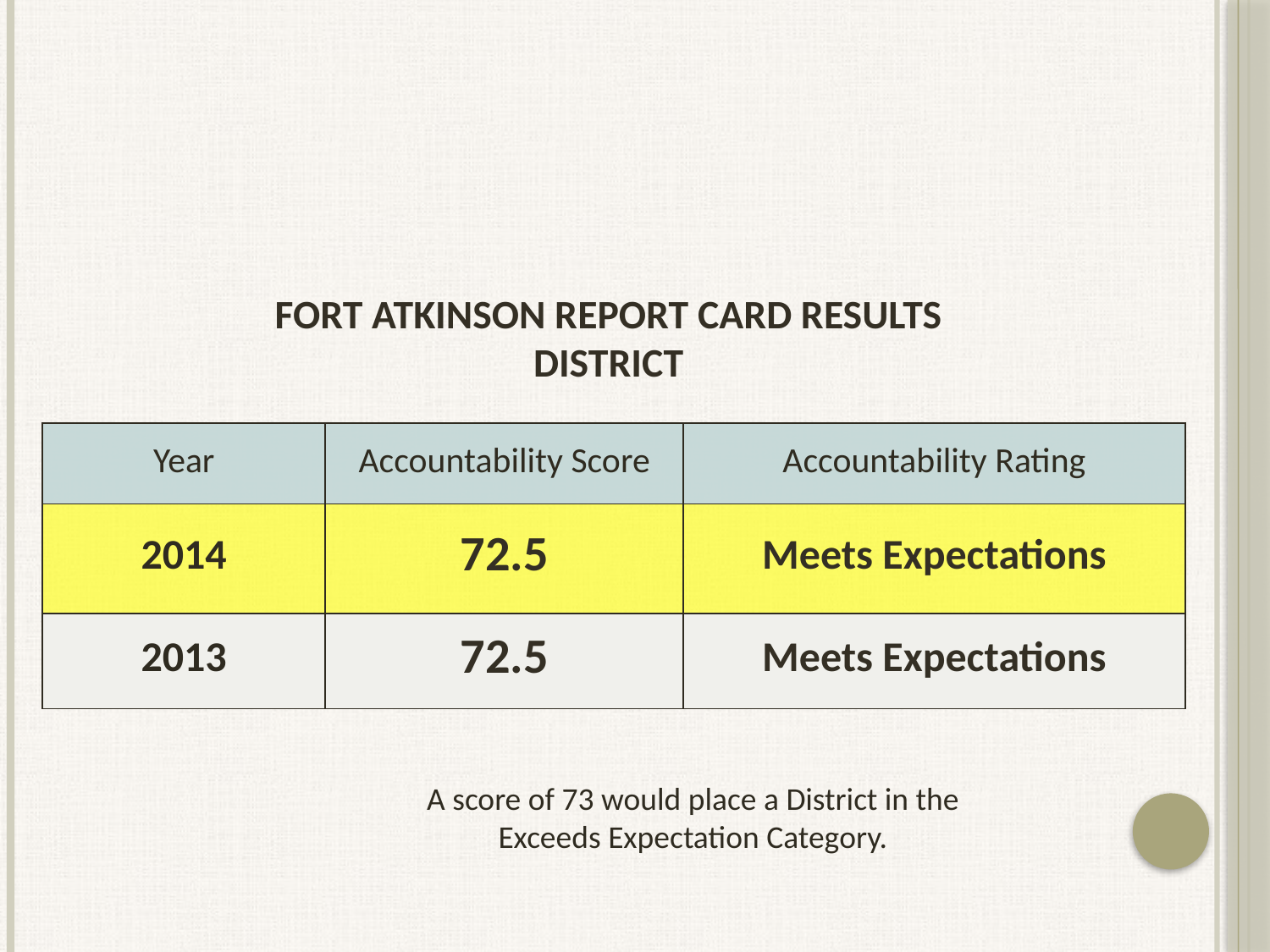

# Fort Atkinson Report Card Results district
| Year | Accountability Score | Accountability Rating |
| --- | --- | --- |
| 2014 | 72.5 | Meets Expectations |
| 2013 | 72.5 | Meets Expectations |
A score of 73 would place a District in the Exceeds Expectation Category.